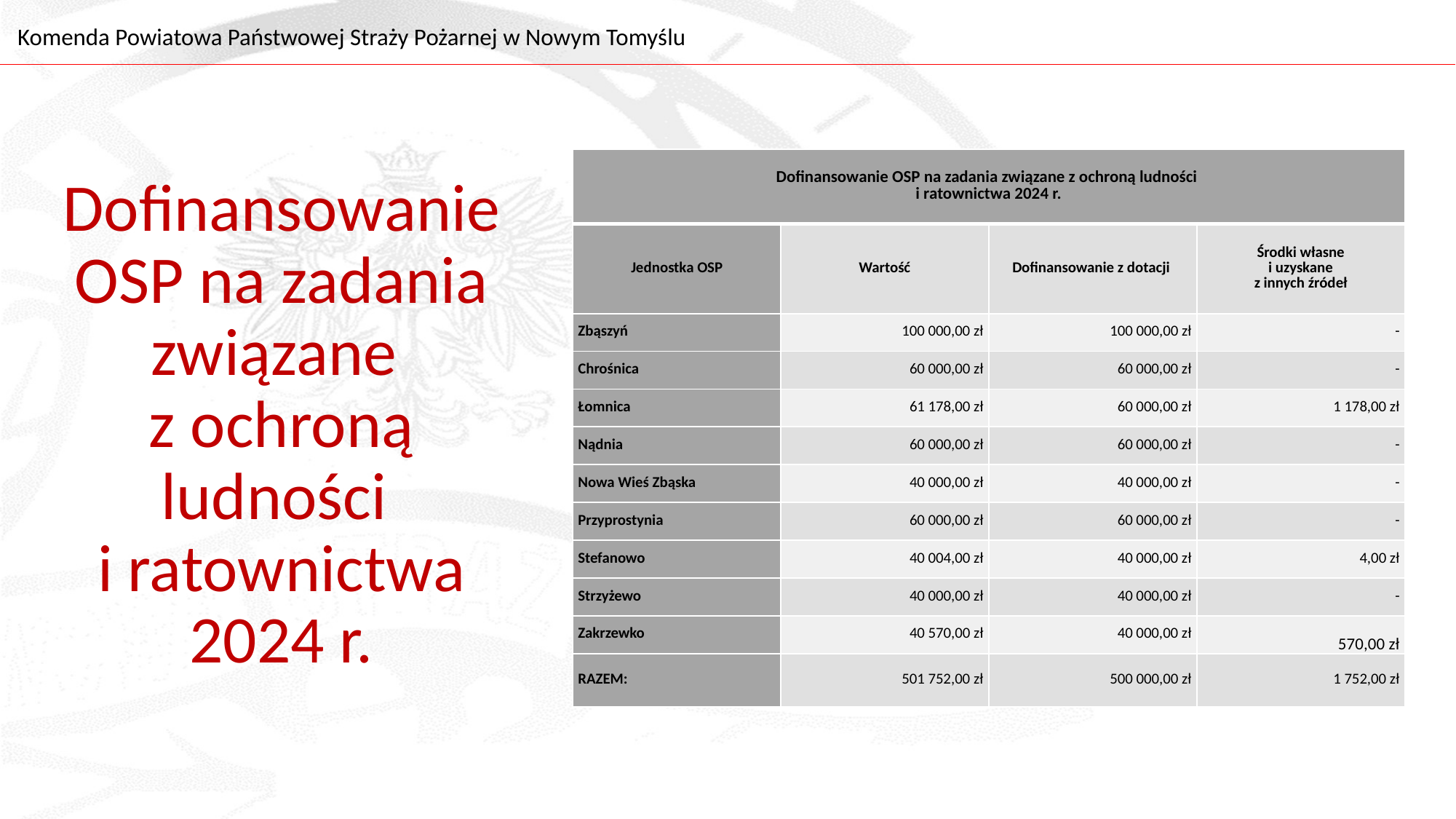

Komenda Powiatowa Państwowej Straży Pożarnej w Nowym Tomyślu
| Dofinansowanie OSP na zadania związane z ochroną ludności i ratownictwa 2024 r. |  |  |  |
| --- | --- | --- | --- |
| Jednostka OSP | Wartość | Dofinansowanie z dotacji | Środki własne i uzyskane z innych źródeł |
| Zbąszyń | 100 000,00 zł | 100 000,00 zł | - |
| Chrośnica | 60 000,00 zł | 60 000,00 zł | - |
| Łomnica | 61 178,00 zł | 60 000,00 zł | 1 178,00 zł |
| Nądnia | 60 000,00 zł | 60 000,00 zł | - |
| Nowa Wieś Zbąska | 40 000,00 zł | 40 000,00 zł | - |
| Przyprostynia | 60 000,00 zł | 60 000,00 zł | - |
| Stefanowo | 40 004,00 zł | 40 000,00 zł | 4,00 zł |
| Strzyżewo | 40 000,00 zł | 40 000,00 zł | - |
| Zakrzewko | 40 570,00 zł | 40 000,00 zł | 570,00 zł |
| RAZEM: | 501 752,00 zł | 500 000,00 zł | 1 752,00 zł |
# Dofinansowanie OSP na zadania związane z ochroną ludności i ratownictwa 2024 r.